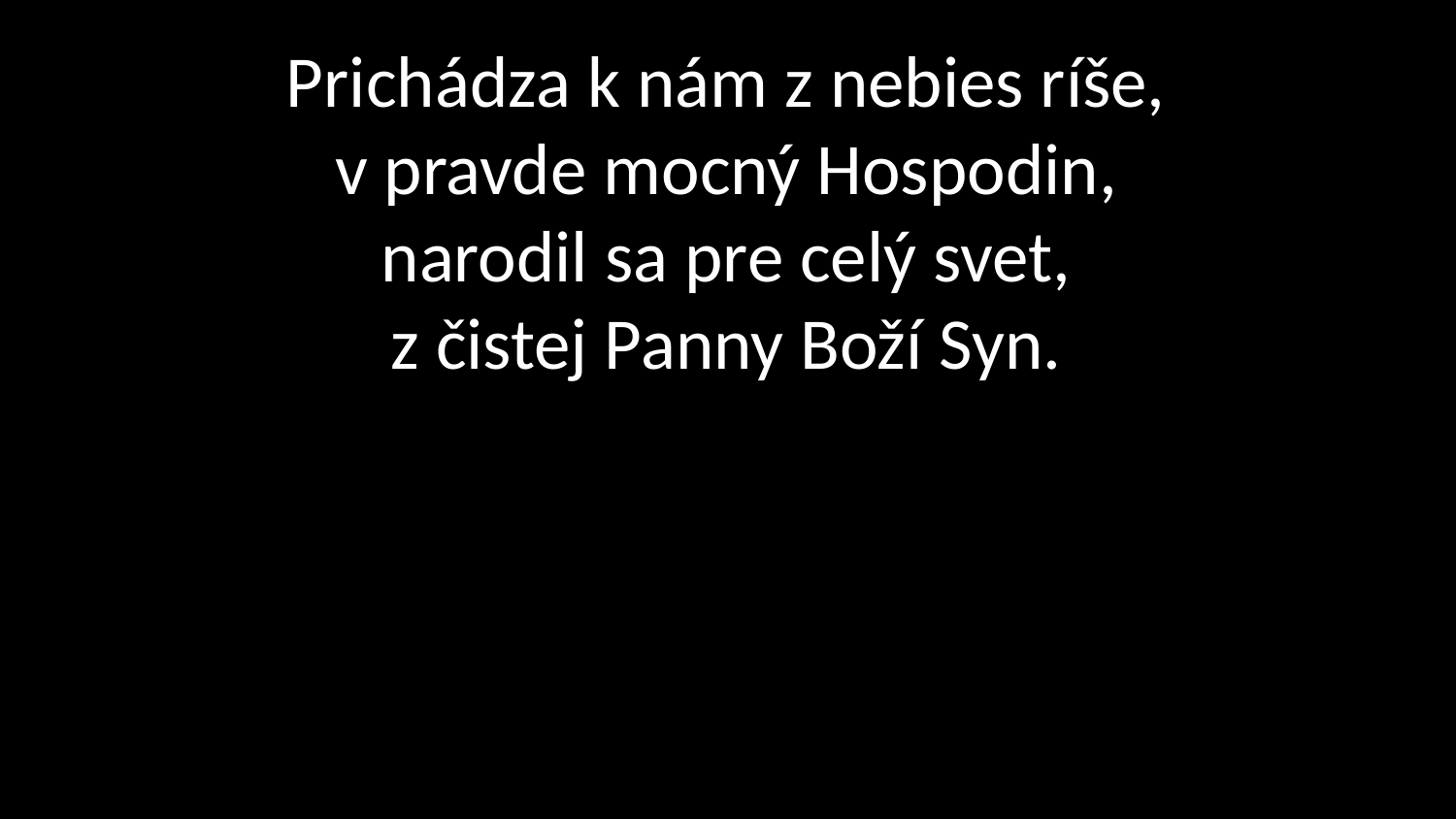

# Prichádza k nám z nebies ríše, v pravde mocný Hospodin, narodil sa pre celý svet, z čistej Panny Boží Syn.